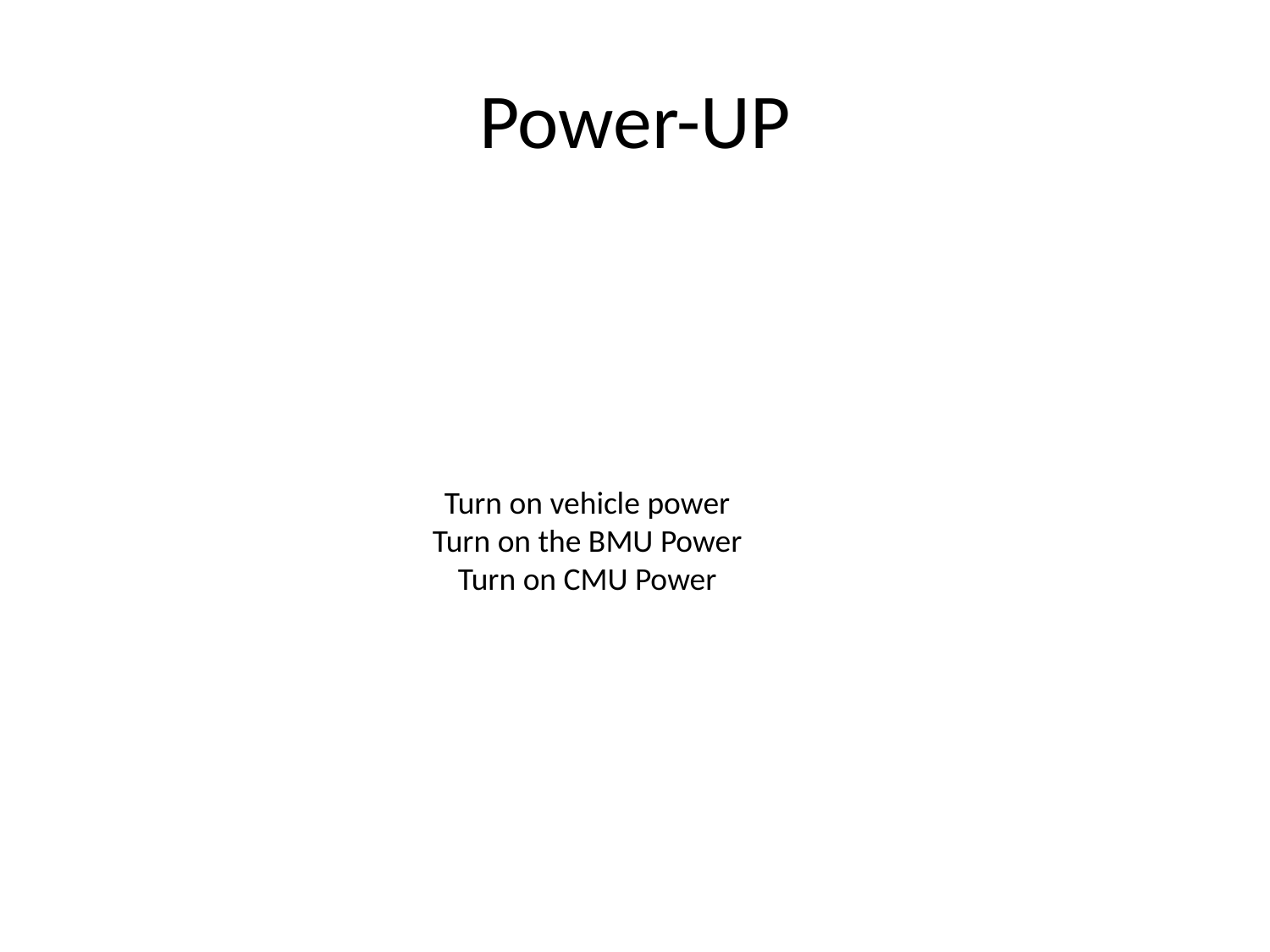

# Power-UP
Turn on vehicle power
Turn on the BMU Power
Turn on CMU Power